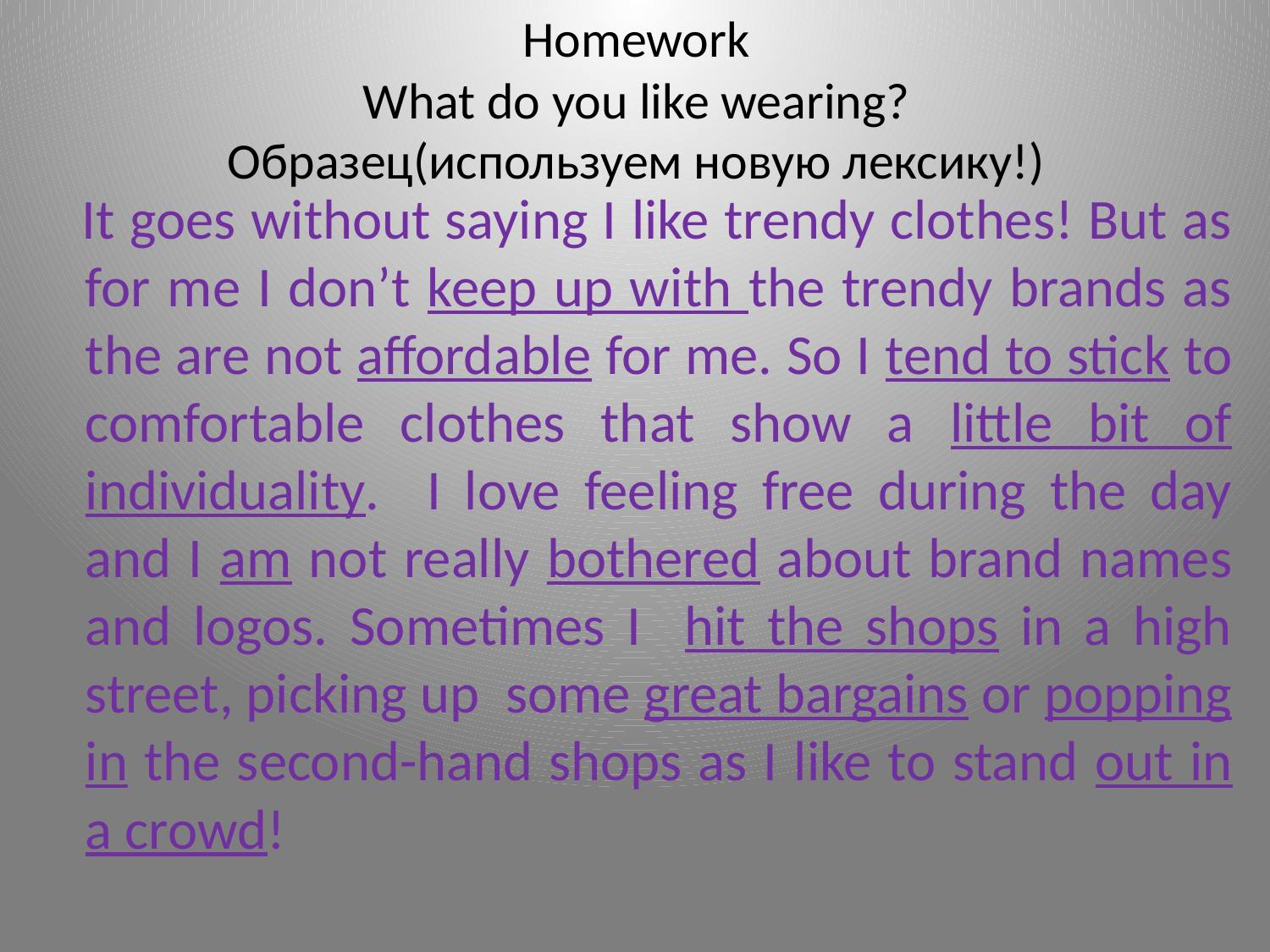

# Homework What do you like wearing? Образец(используем новую лексику!)
   It goes without saying I like trendy clothes! But as for me I don’t keep up with the trendy brands as the are not affordable for me. So I tend to stick to comfortable clothes that show a little bit of individuality.  I love feeling free during the day and I am not really bothered about brand names and logos. Sometimes I  hit the shops in a high street, picking up  some great bargains or popping in the second-hand shops as I like to stand out in a crowd!